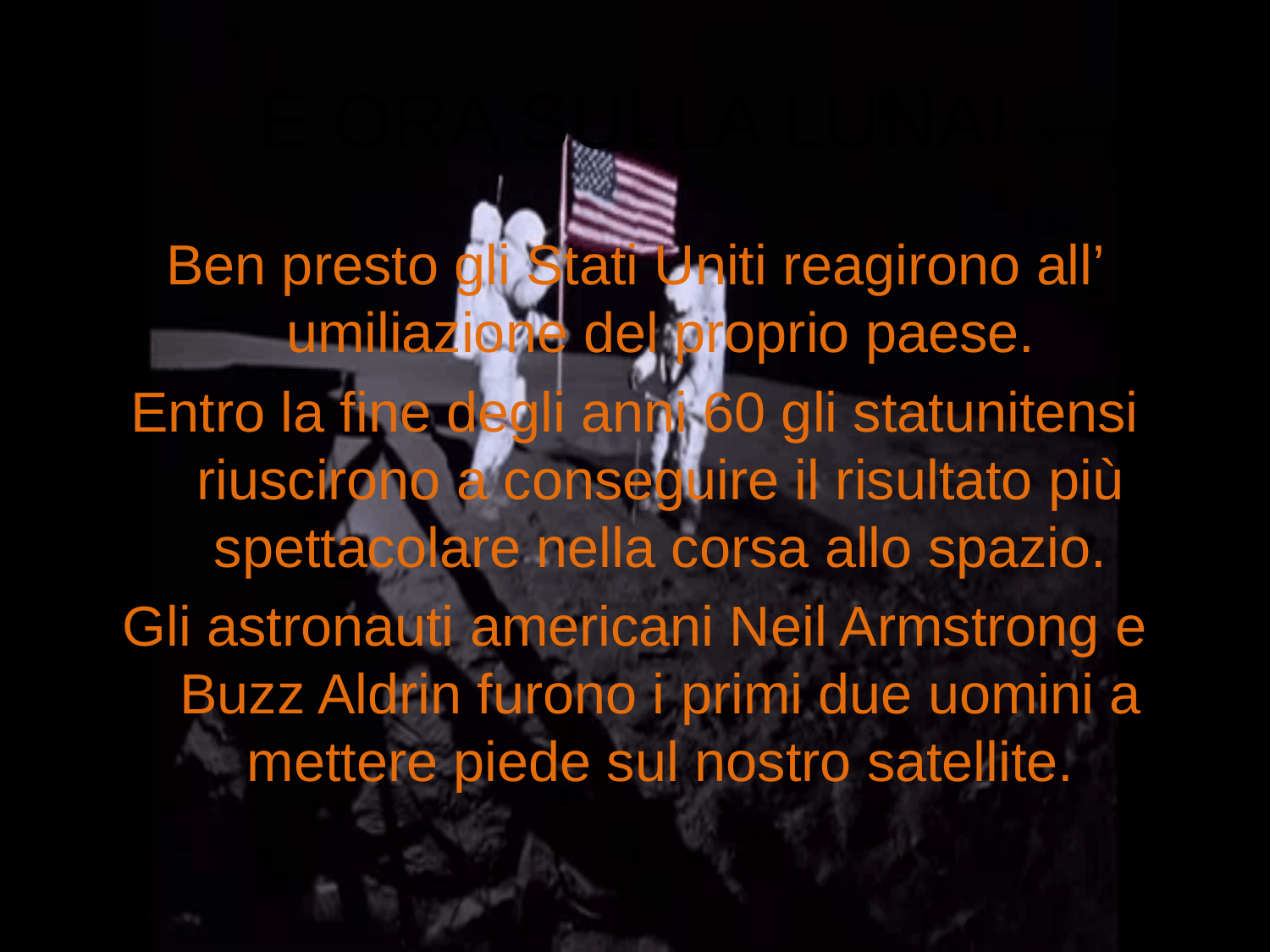

# E ORA SULLA LUNA!
Ben presto gli Stati Uniti reagirono all’ umiliazione del proprio paese.
Entro la fine degli anni 60 gli statunitensi riuscirono a conseguire il risultato più spettacolare nella corsa allo spazio.
Gli astronauti americani Neil Armstrong e Buzz Aldrin furono i primi due uomini a mettere piede sul nostro satellite.